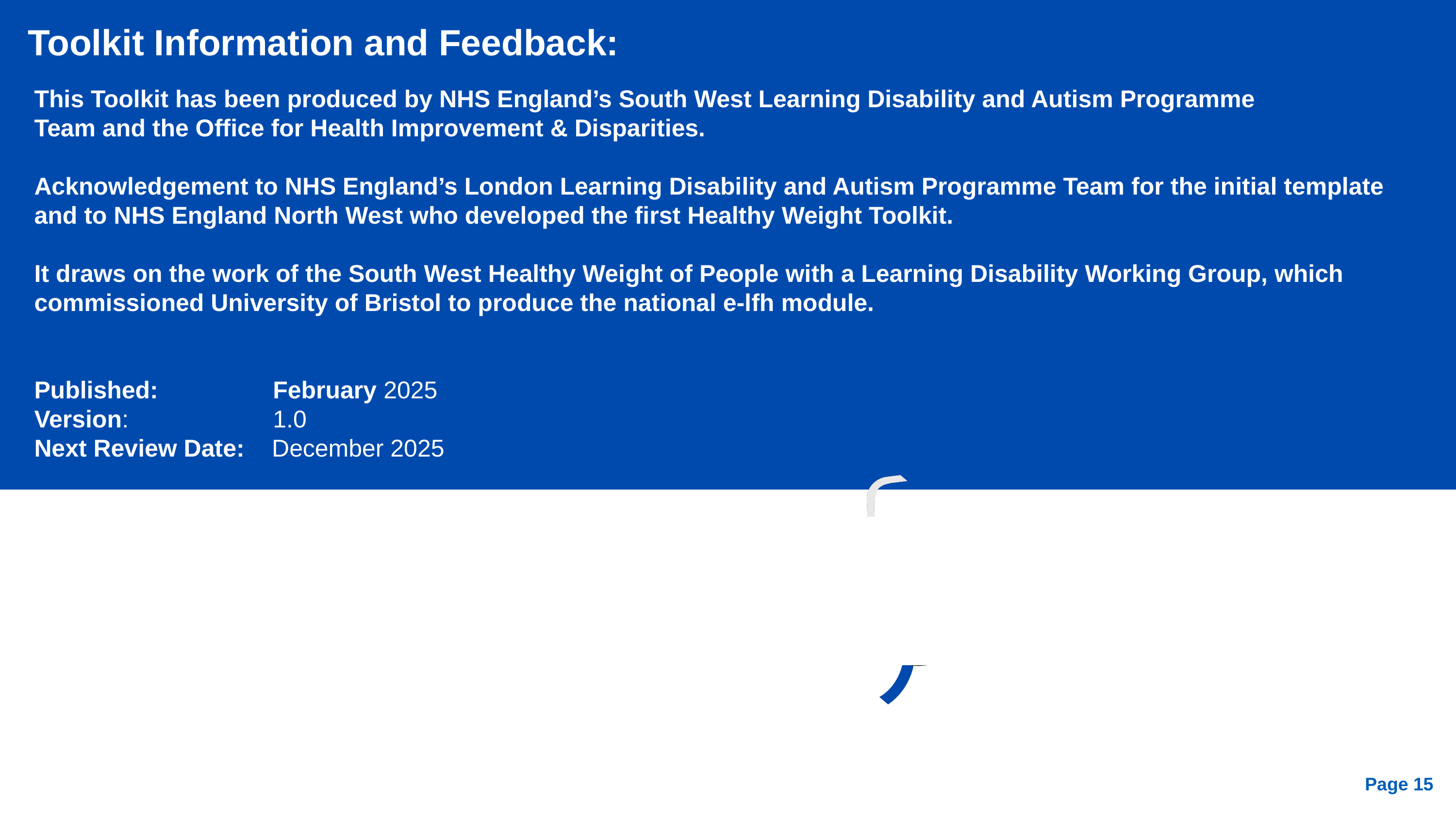

Toolkit Information and Feedback:
This Toolkit has been produced by NHS England’s South West Learning Disability and Autism Programme
Team and the Office for Health Improvement & Disparities.

Acknowledgement to NHS England’s London Learning Disability and Autism Programme Team for the initial template and to NHS England North West who developed the first Healthy Weight Toolkit.

It draws on the work of the South West Healthy Weight of People with a Learning Disability Working Group, which commissioned University of Bristol to produce the national e-lfh module.

Published:    	   February 2025
Version:  		   1.0
Next Review Date:    December 2025

Page 15